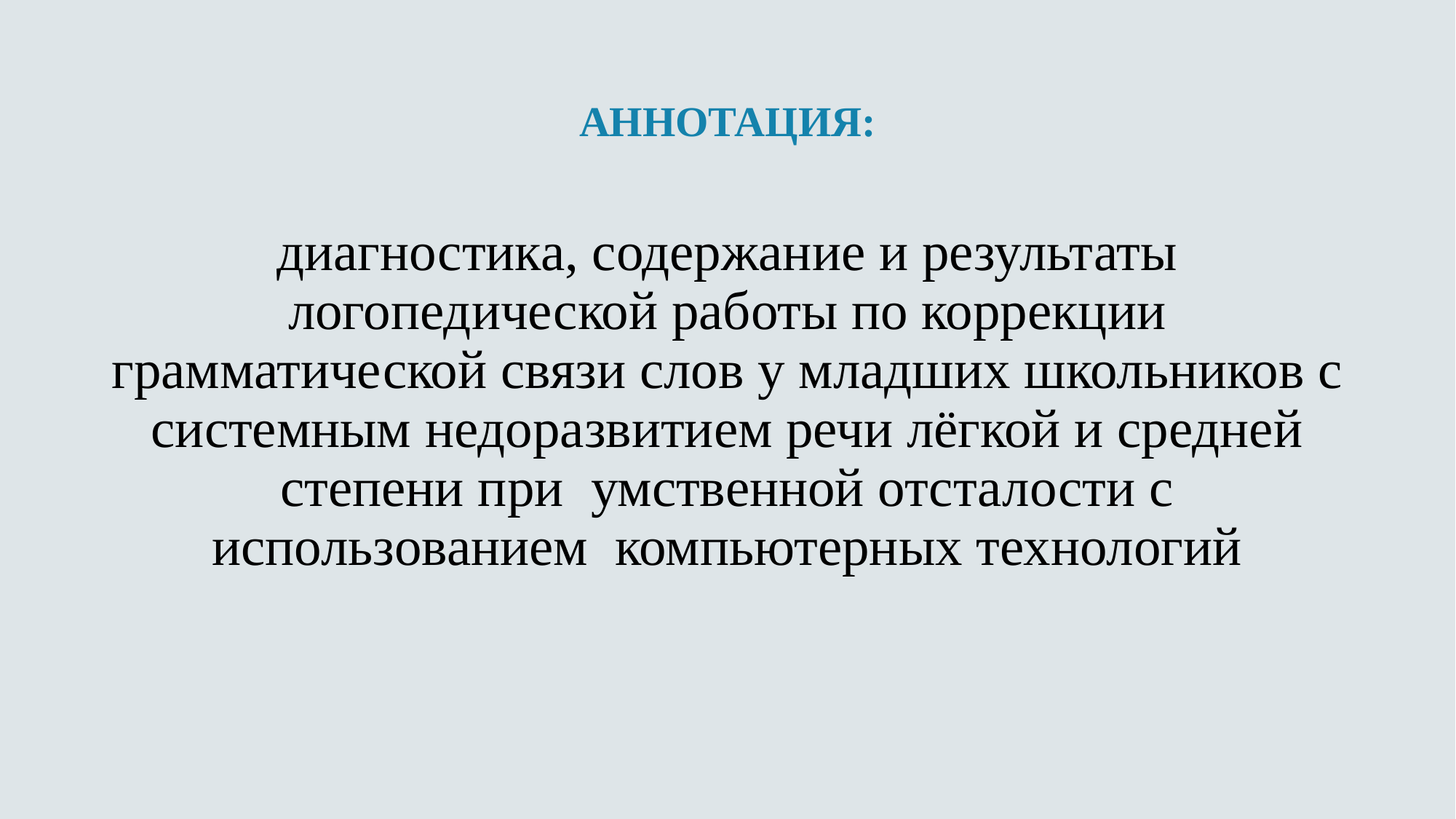

# АННОТАЦИЯ:
диагностика, содержание и результаты логопедической работы по коррекции грамматической связи слов у младших школьников с системным недоразвитием речи лёгкой и средней степени при  умственной отсталости с использованием  компьютерных технологий